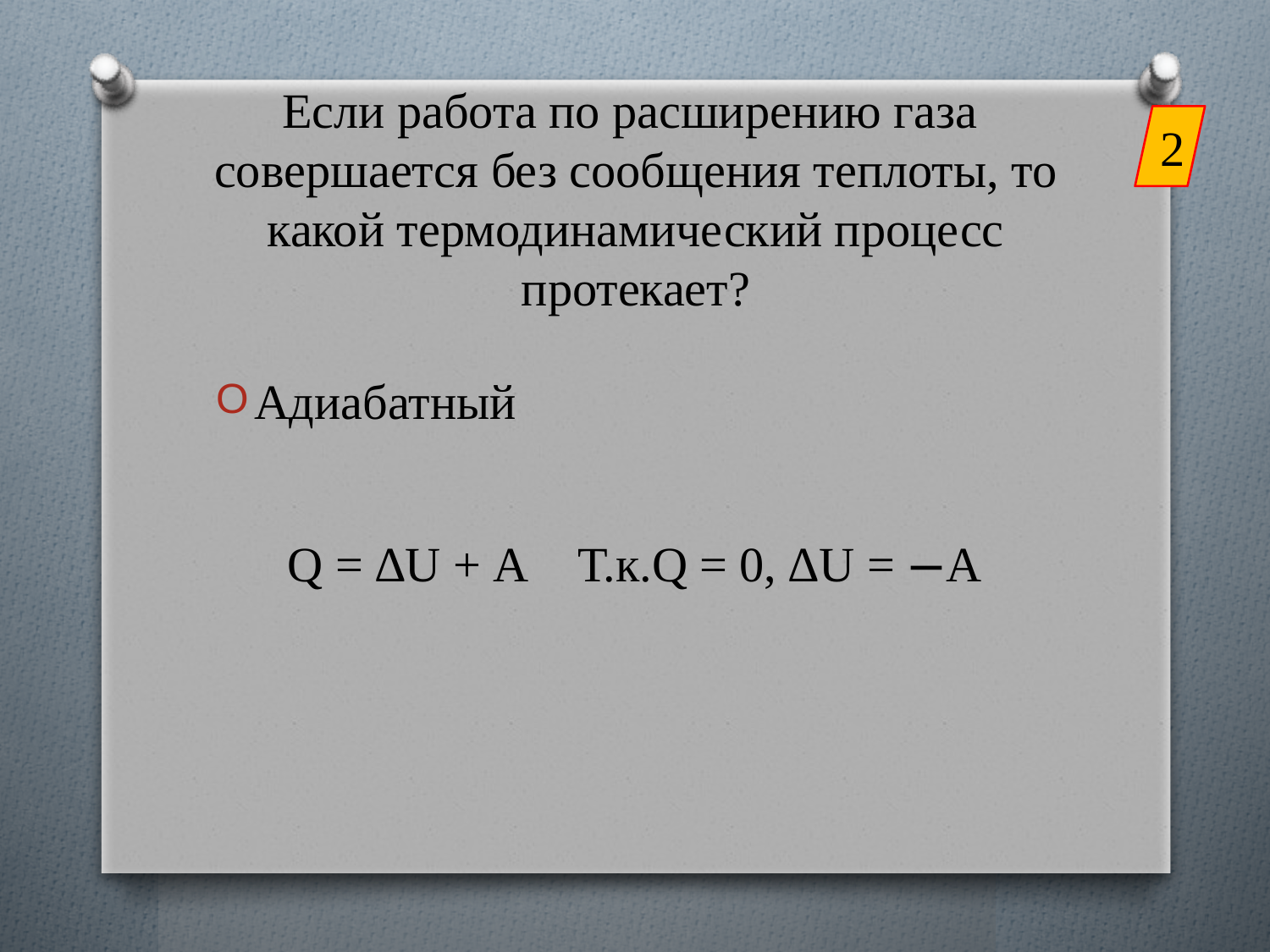

2
# Если работа по расширению газа  совершается без сообщения теплоты, то какой термодинамический процесс протекает?

Адиабатный
Q = ∆U + A    Т.к.Q = 0, ∆U = −A